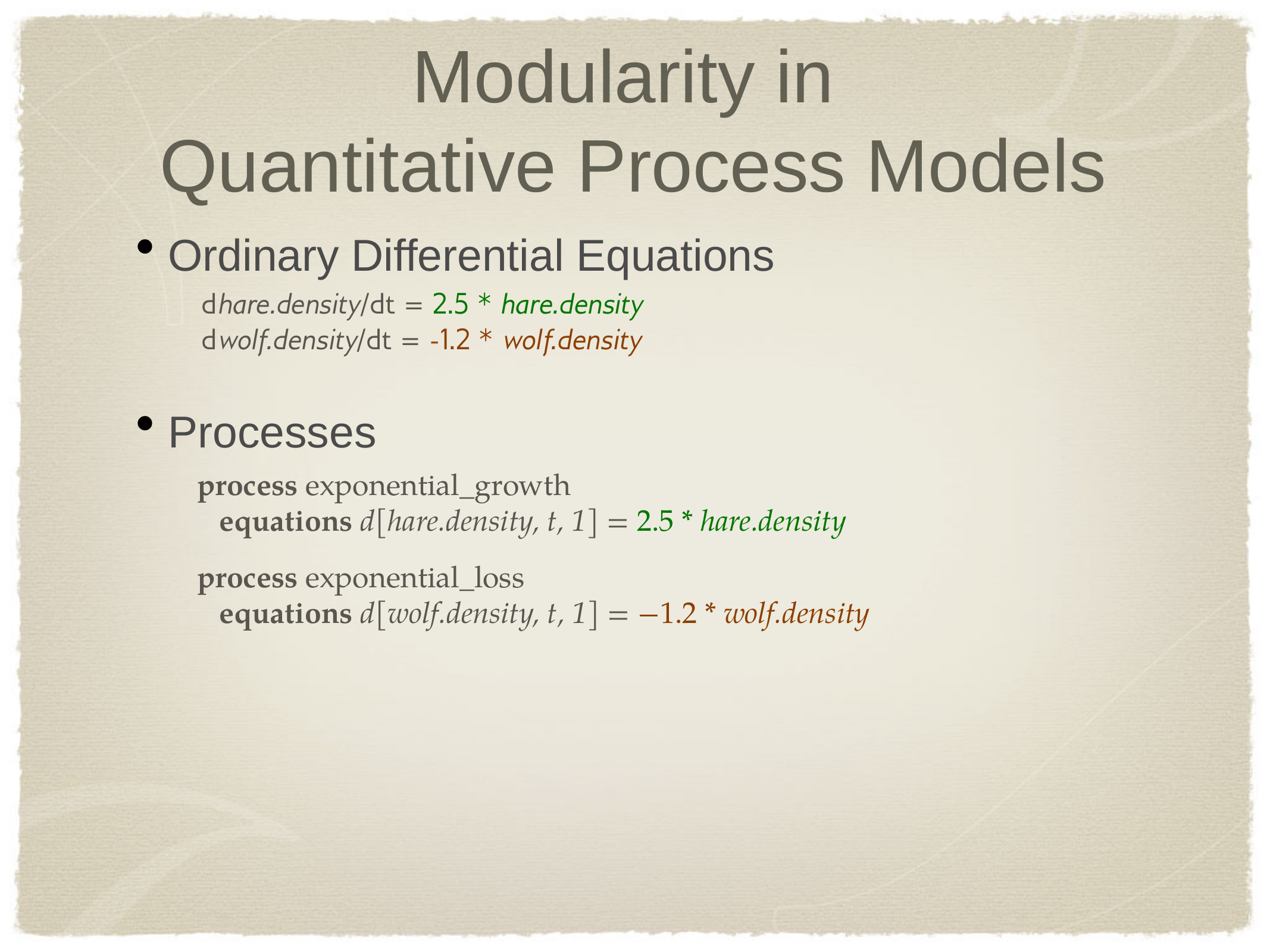

Modularity in
Quantitative Process Models
 Ordinary Differential Equations

 Processes
dhare.density/dt = 2.5 * hare.density
dwolf.density/dt = −1.2 * wolf.density
process exponential_growth
   equations d[hare.density, t, 1] = 2.5 * hare.density

process exponential_loss
   equations d[wolf.density, t, 1] = −1.2 * wolf.density